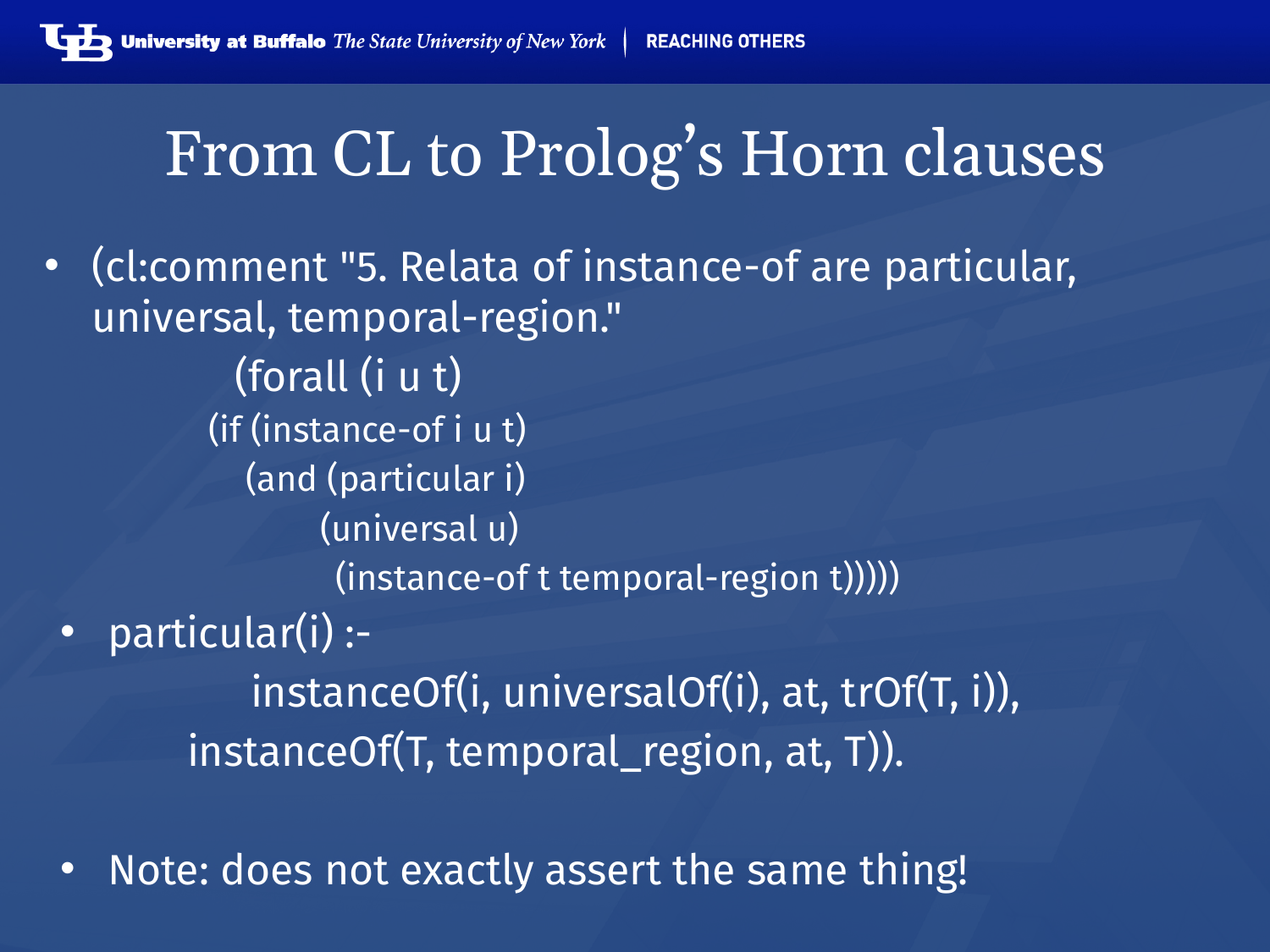

# From CL to Prolog’s Horn clauses
(cl:comment "5. Relata of instance-of are particular, universal, temporal-region."
	(forall (i u t)
    (if (instance-of i u t)
        (and (particular i)
                (universal u)
	    (instance-of t temporal-region t)))))
particular(i) :-
	instanceOf(i, universalOf(i), at, trOf(T, i)),
	instanceOf(T, temporal_region, at, T)).

Note: does not exactly assert the same thing!